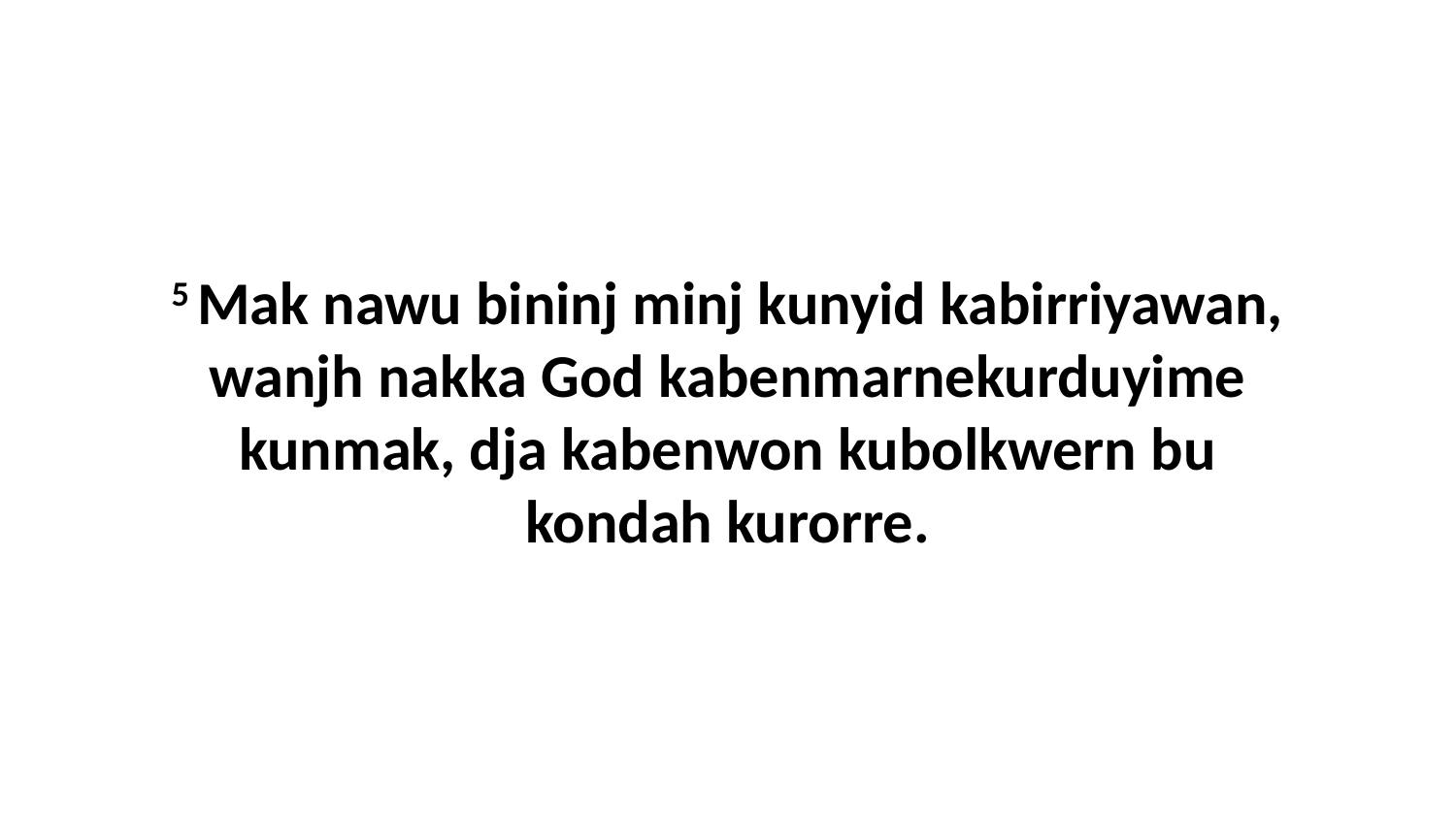

5 Mak nawu bininj minj kunyid kabirriyawan, wanjh nakka God kabenmarnekurduyime kunmak, dja kabenwon kubolkwern bu kondah kurorre.